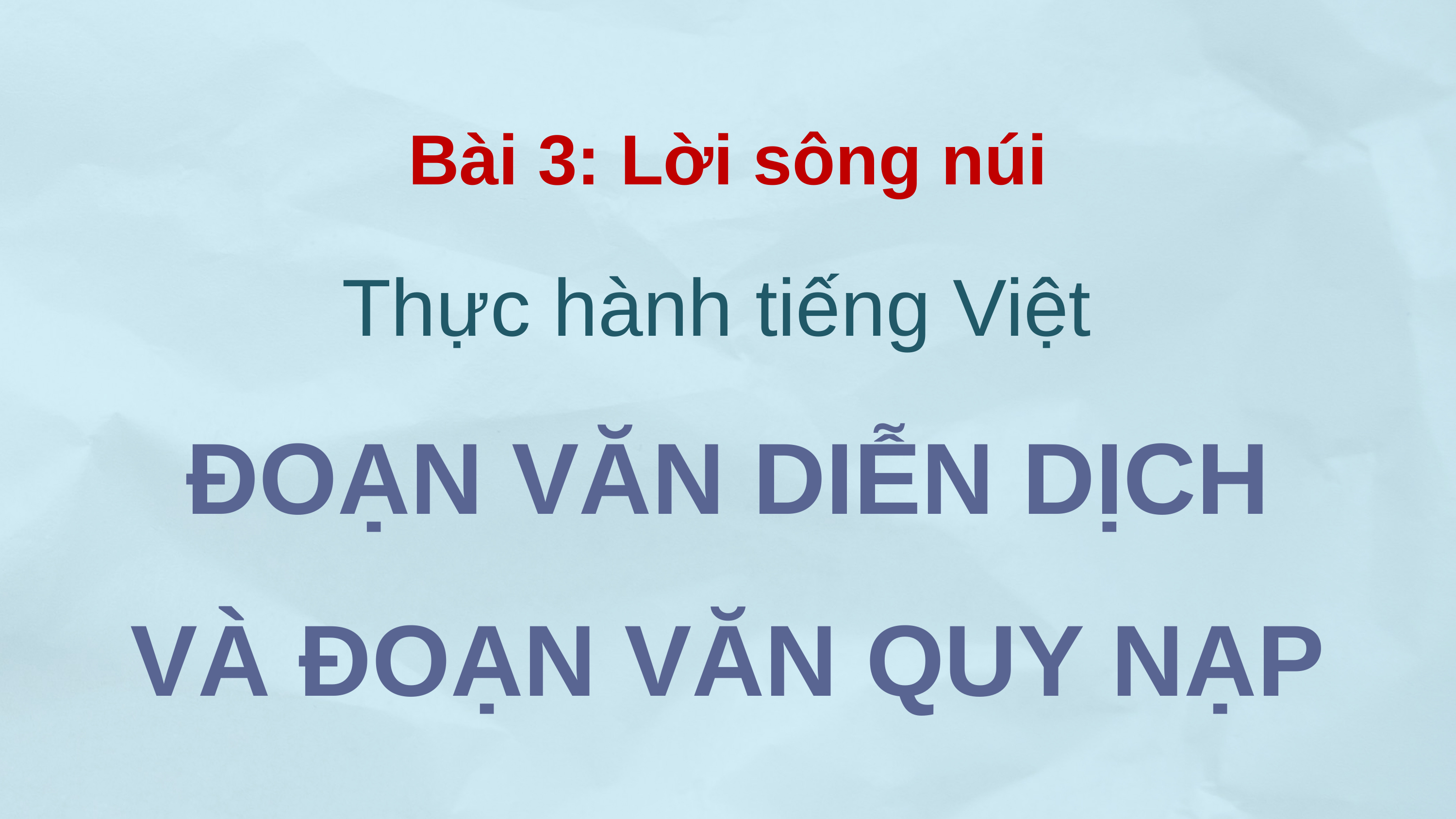

Bài 3: Lời sông núi
Thực hành tiếng Việt
ĐOẠN VĂN DIỄN DỊCH VÀ ĐOẠN VĂN QUY NẠP